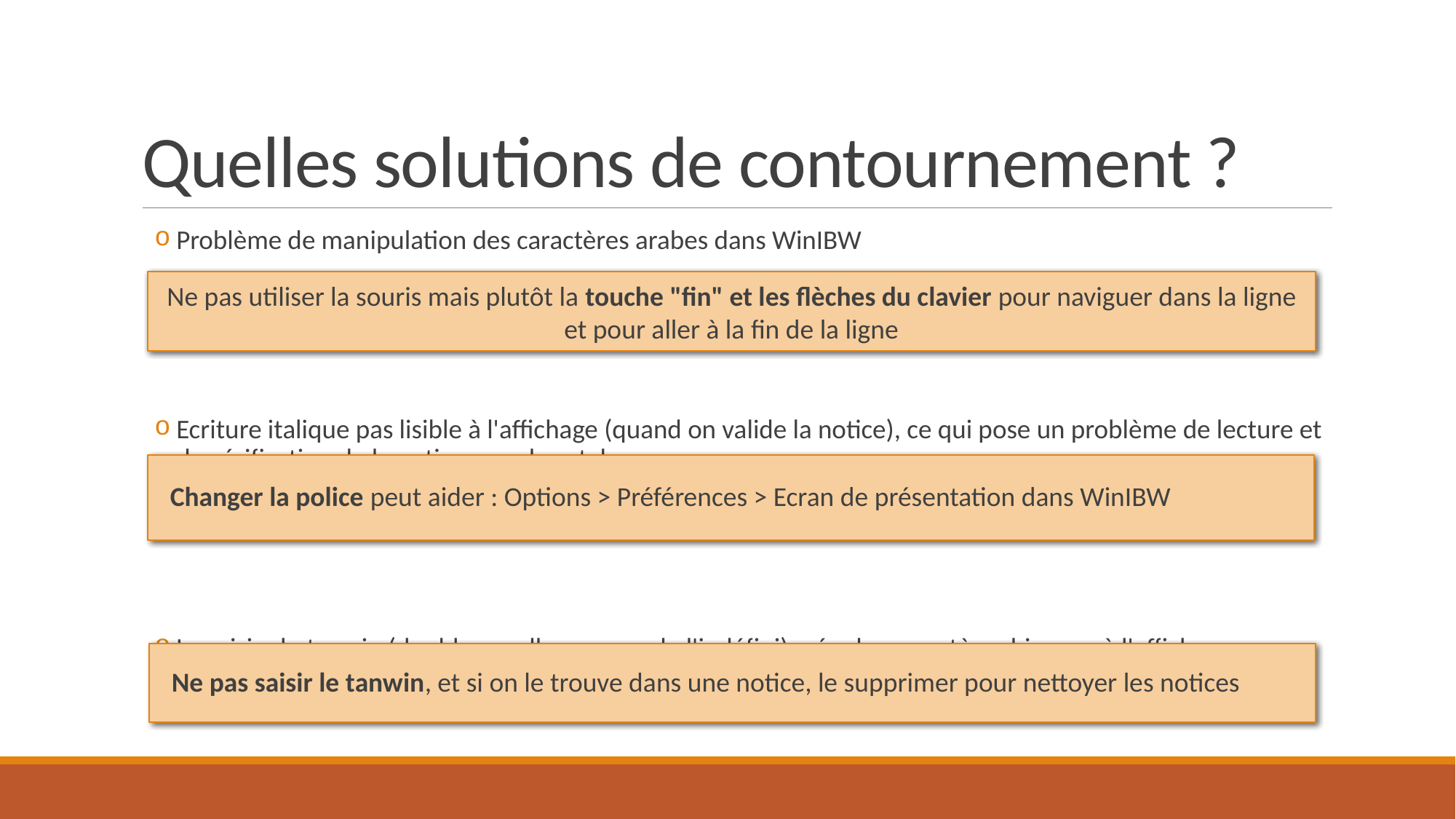

# Quelles solutions de contournement ?
Problème de manipulation des caractères arabes dans WinIBW

Ecriture italique pas lisible à l'affichage (quand on valide la notice), ce qui pose un problème de lecture et de vérification de la notice pour le catalogueur

La saisie du tanwin (double voyelle marque de l'indéfini) crée des caractères bizarres à l'affichage (problème d'encodage)
Ne pas utiliser la souris mais plutôt la touche "fin" et les flèches du clavier pour naviguer dans la ligne et pour aller à la fin de la ligne
Changer la police peut aider : Options > Préférences > Ecran de présentation dans WinIBW
Ne pas saisir le tanwin, et si on le trouve dans une notice, le supprimer pour nettoyer les notices